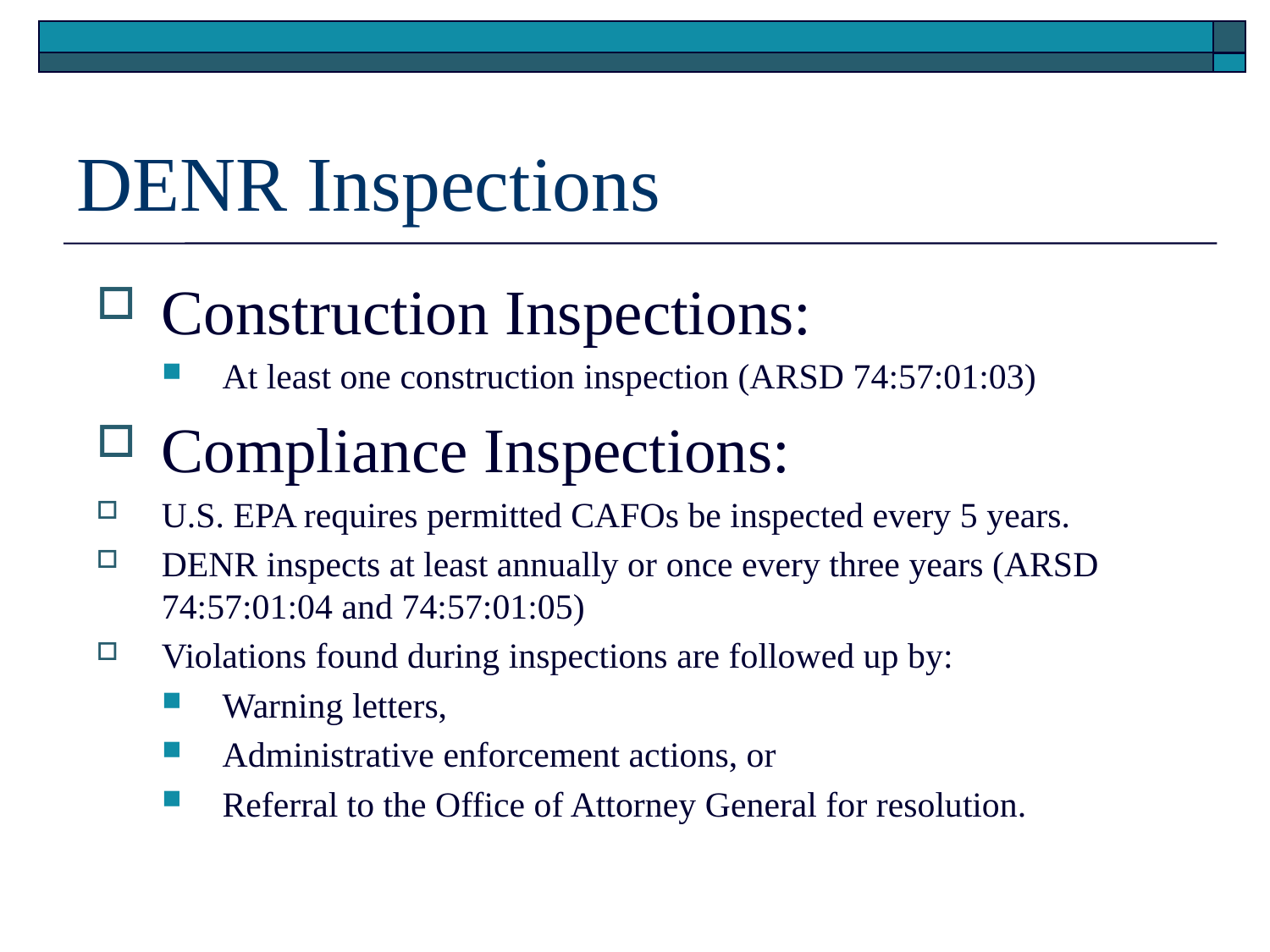

# DENR Inspections
Construction Inspections:
At least one construction inspection (ARSD 74:57:01:03)
Compliance Inspections:
U.S. EPA requires permitted CAFOs be inspected every 5 years.
DENR inspects at least annually or once every three years (ARSD 74:57:01:04 and 74:57:01:05)
Violations found during inspections are followed up by:
Warning letters,
Administrative enforcement actions, or
Referral to the Office of Attorney General for resolution.